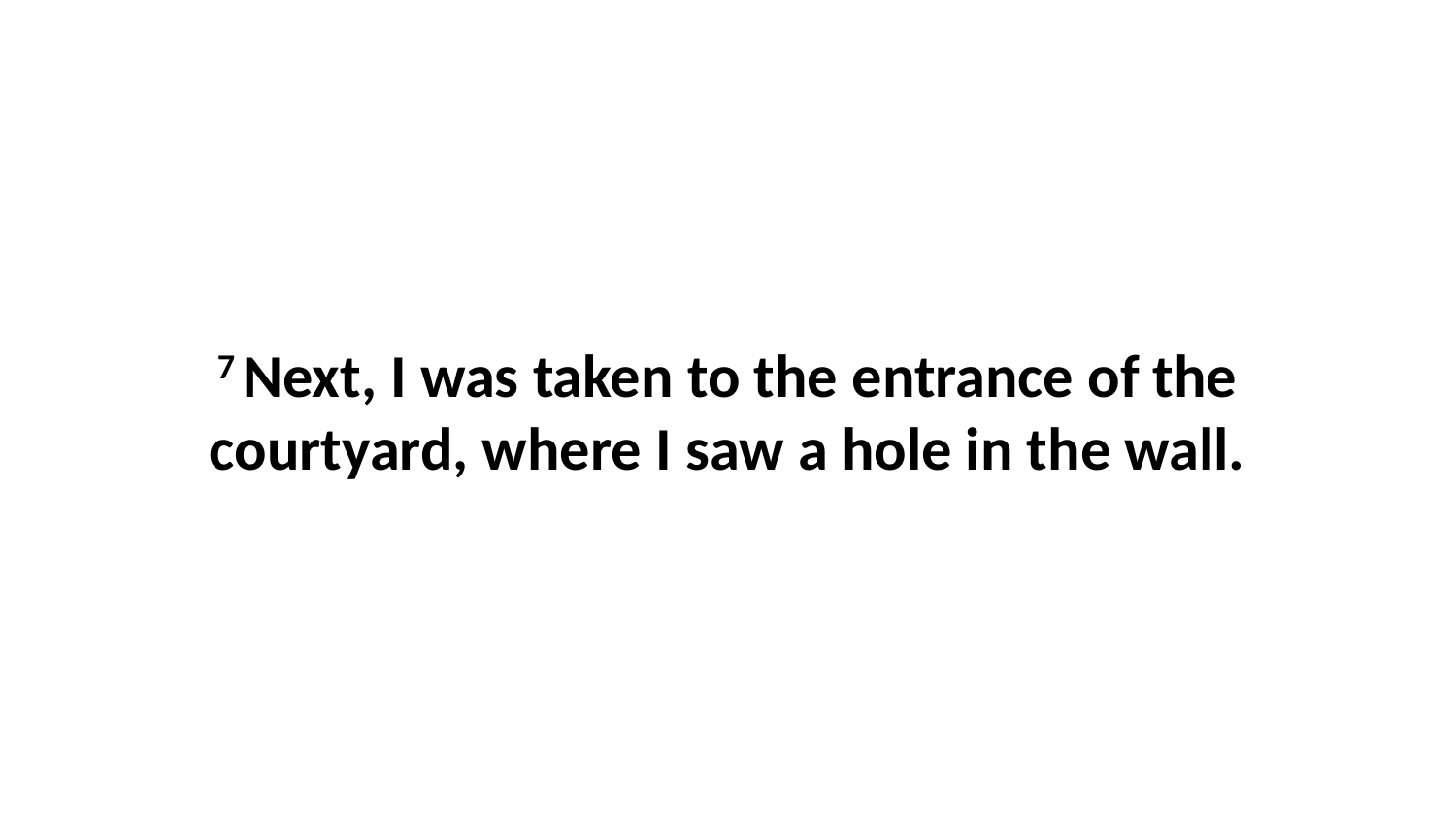

7 Next, I was taken to the entrance of the courtyard, where I saw a hole in the wall.